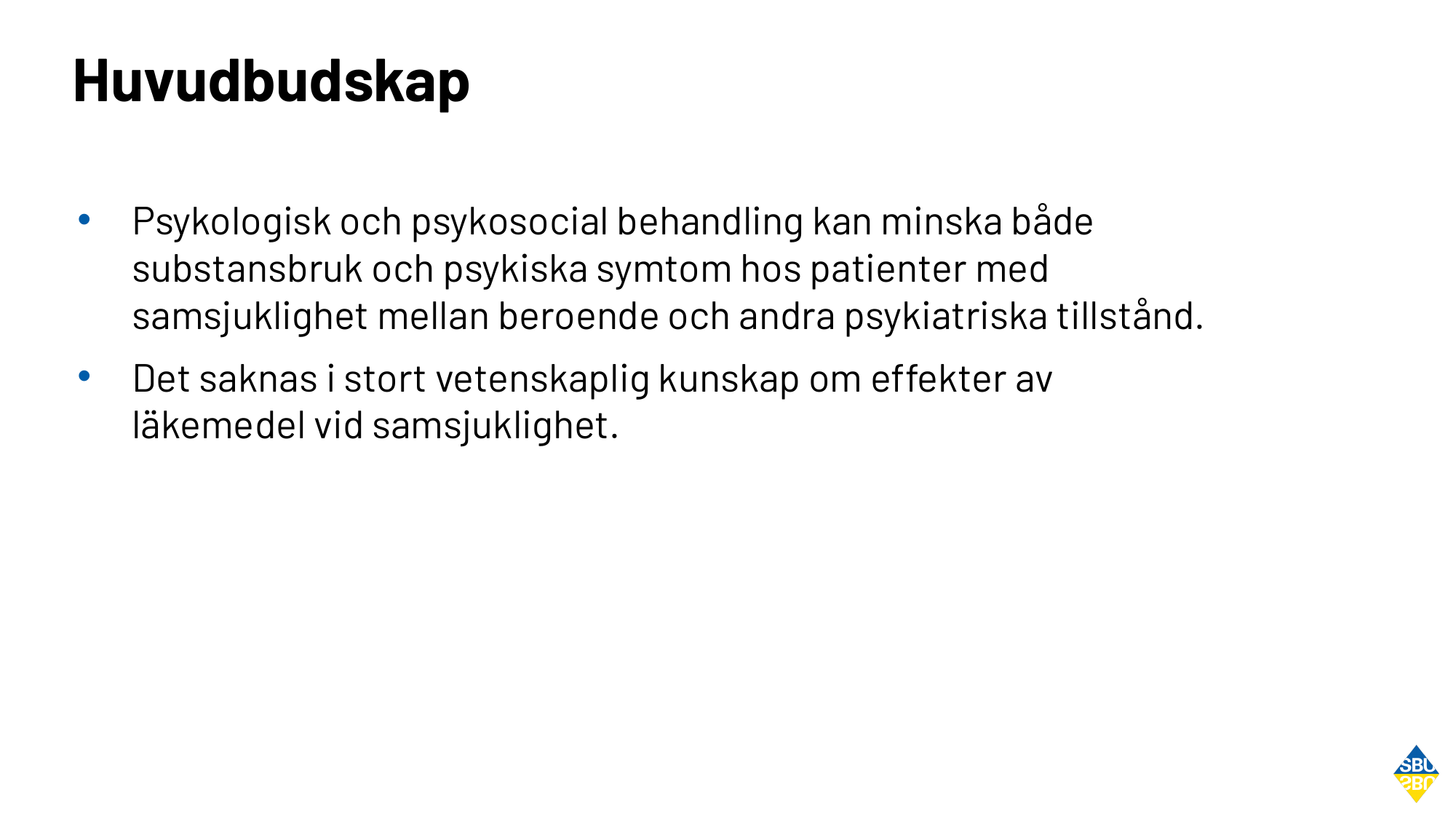

# Huvudbudskap
Psykologisk och psykosocial behandling kan minska både substansbruk och psykiska symtom hos patienter med samsjuklighet mellan beroende och andra psykiatriska tillstånd.
Det saknas i stort vetenskaplig kunskap om effekter av läkemedel vid samsjuklighet.